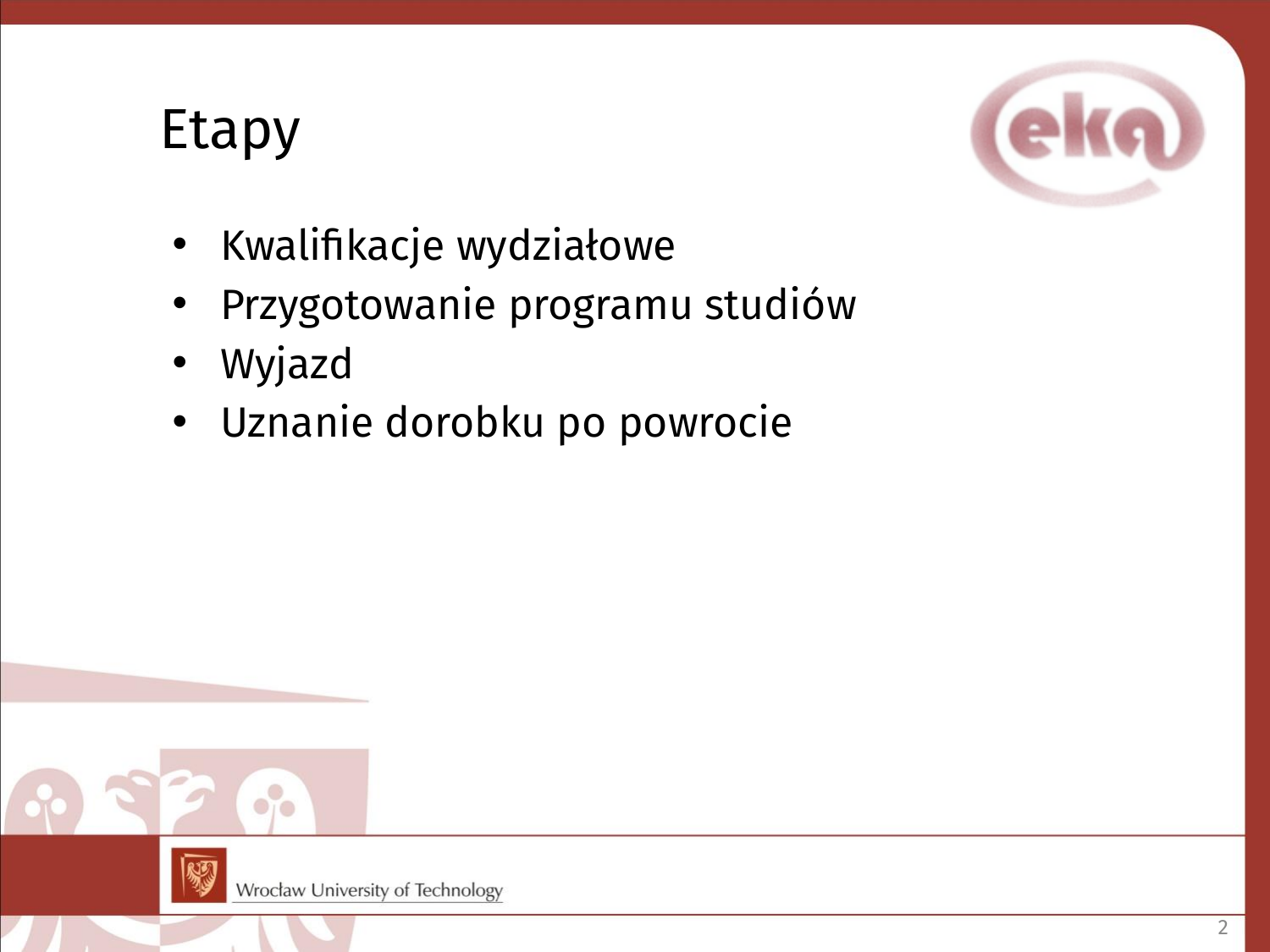

# Etapy
Kwalifikacje wydziałowe
Przygotowanie programu studiów
Wyjazd
Uznanie dorobku po powrocie
2